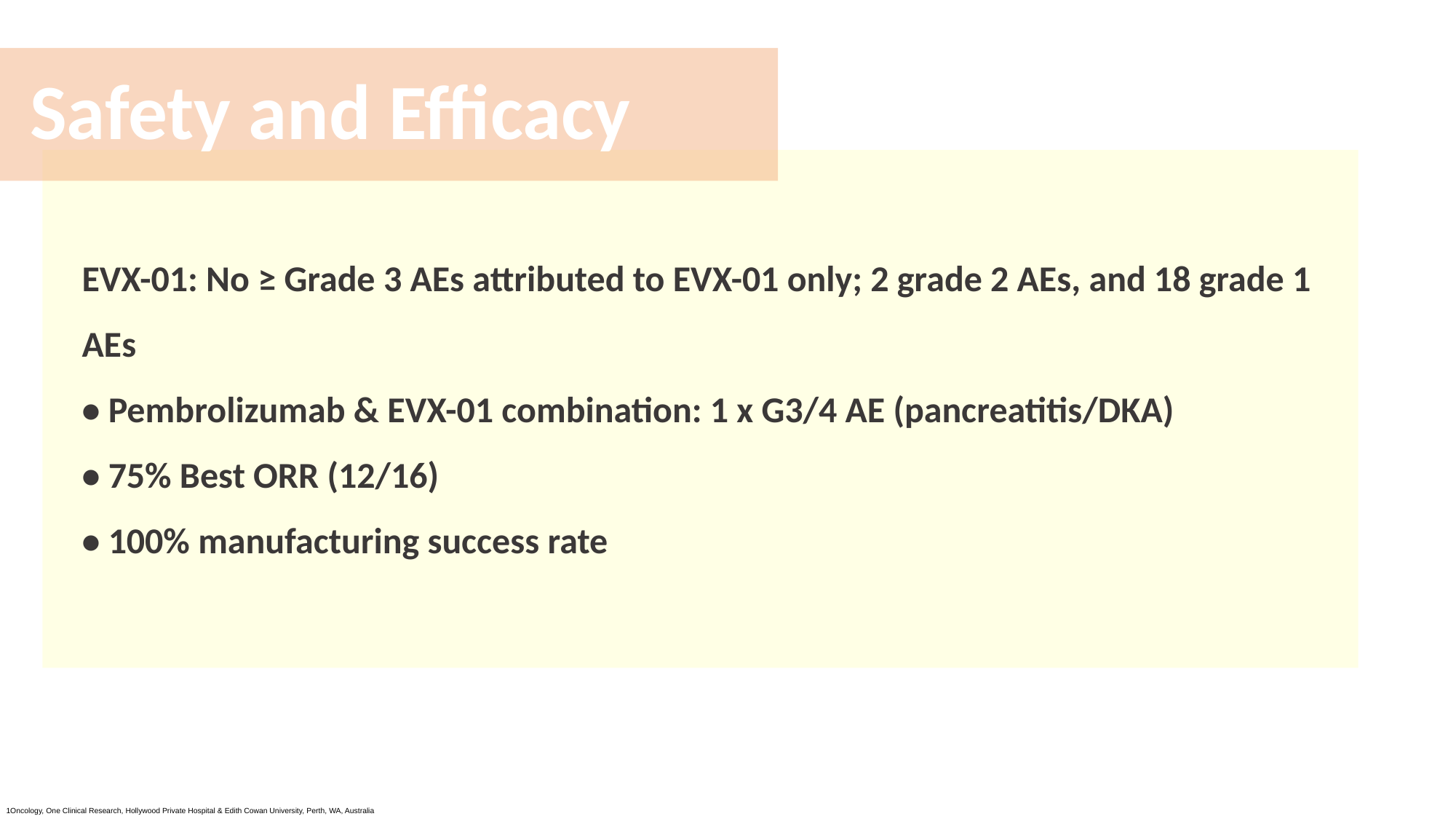

# Safety and Efficacy

EVX-01: No ≥ Grade 3 AEs attributed to EVX-01 only; 2 grade 2 AEs, and 18 grade 1 AEs
• Pembrolizumab & EVX-01 combination: 1 x G3/4 AE (pancreatitis/DKA)
• 75% Best ORR (12/16)
• 100% manufacturing success rate
 1Oncology, One Clinical Research, Hollywood Private Hospital & Edith Cowan University, Perth, WA, Australia